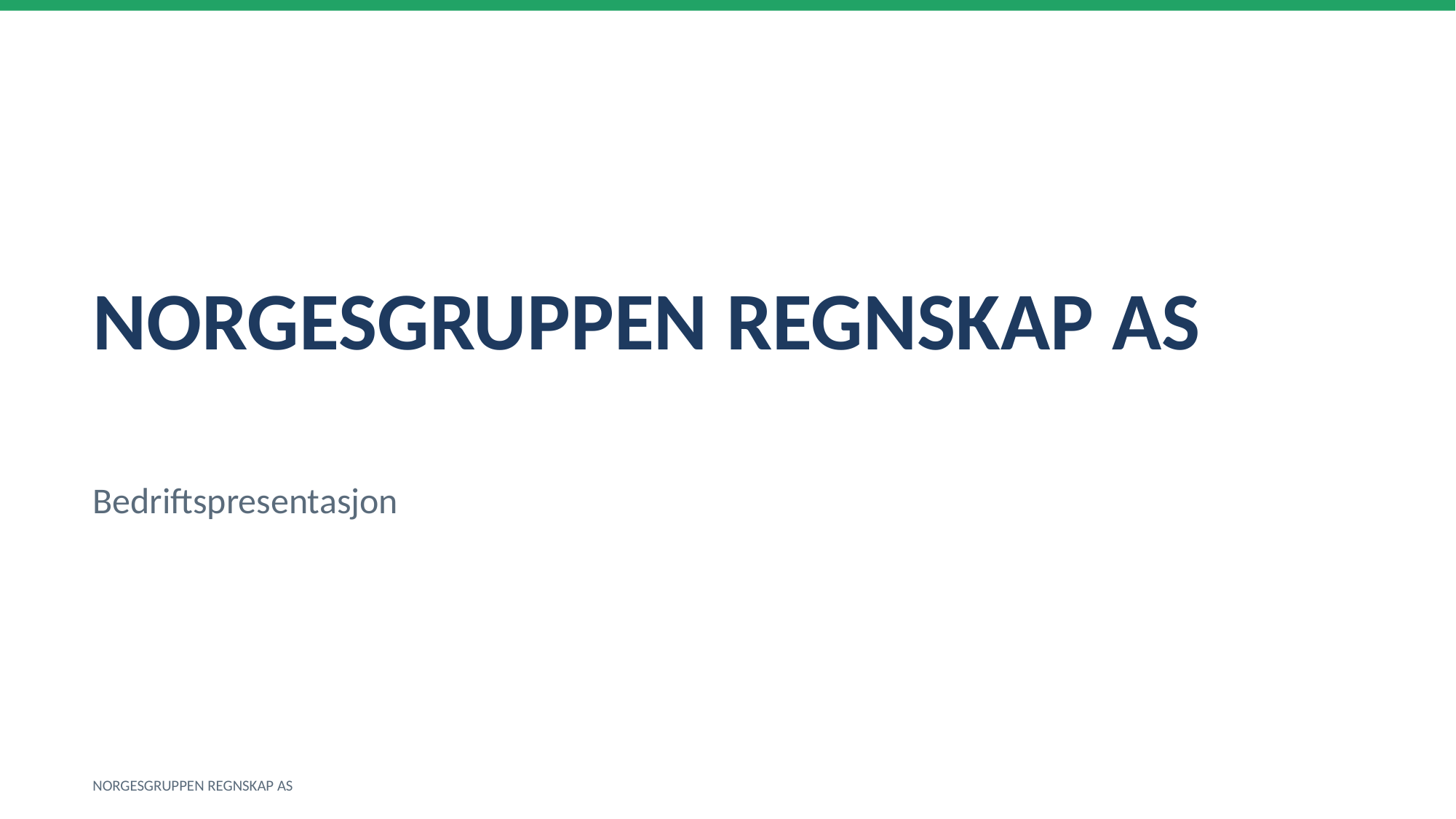

NORGESGRUPPEN REGNSKAP AS
Bedriftspresentasjon
NORGESGRUPPEN REGNSKAP AS